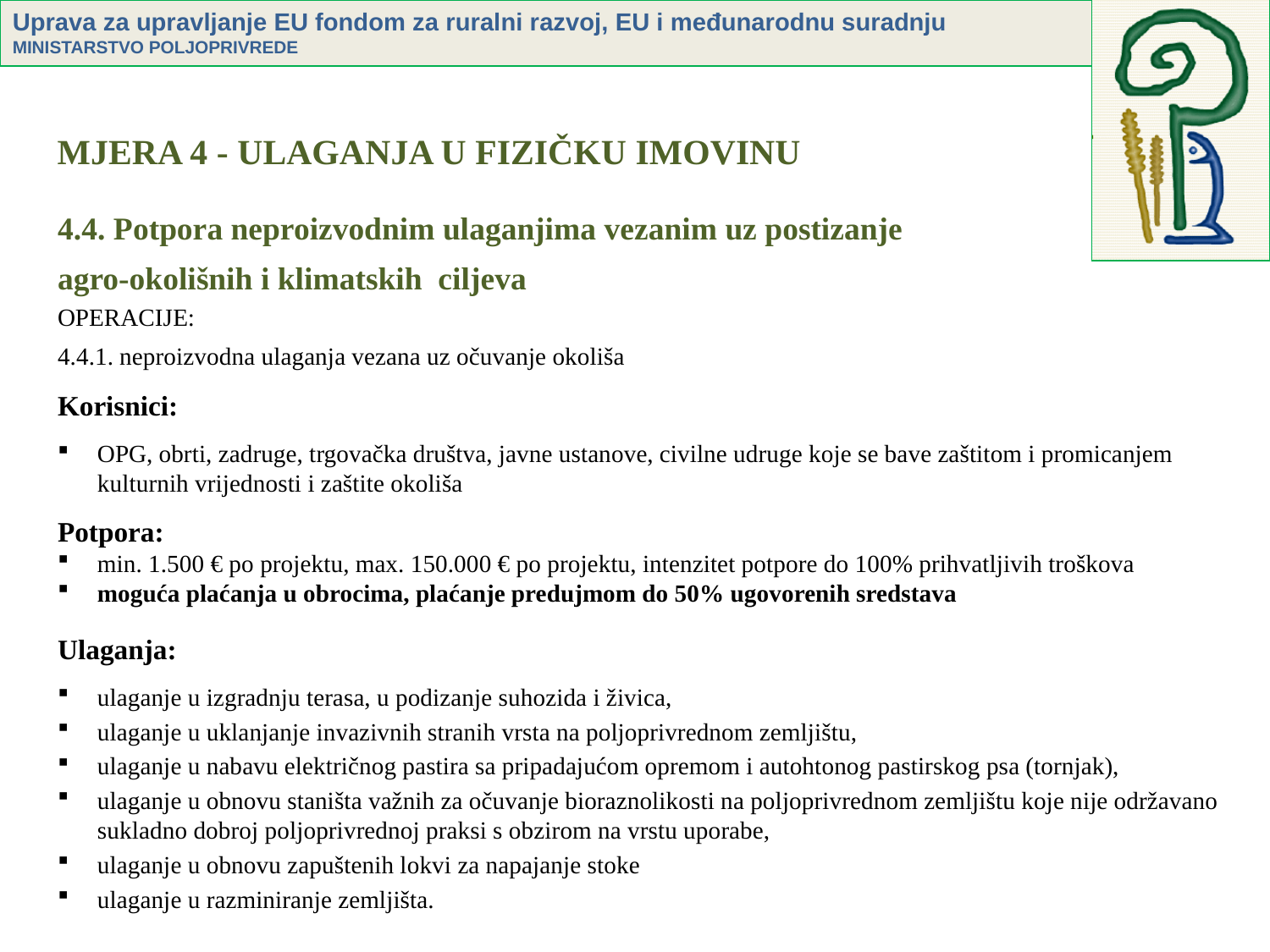

MJERA 4 - ULAGANJA U FIZIČKU IMOVINU
4.4. Potpora neproizvodnim ulaganjima vezanim uz postizanje
agro-okolišnih i klimatskih  ciljeva
OPERACIJE:
4.4.1. neproizvodna ulaganja vezana uz očuvanje okoliša
Korisnici:

OPG, obrti, zadruge, trgovačka društva, javne ustanove, civilne udruge koje se bave zaštitom i promicanjem kulturnih vrijednosti i zaštite okoliša

Potpora:
min. 1.500 € po projektu, max. 150.000 € po projektu, intenzitet potpore do 100% prihvatljivih troškova
moguća plaćanja u obrocima, plaćanje predujmom do 50% ugovorenih sredstava

Ulaganja:
ulaganje u izgradnju terasa, u podizanje suhozida i živica,
ulaganje u uklanjanje invazivnih stranih vrsta na poljoprivrednom zemljištu,
ulaganje u nabavu električnog pastira sa pripadajućom opremom i autohtonog pastirskog psa (tornjak),
ulaganje u obnovu staništa važnih za očuvanje bioraznolikosti na poljoprivrednom zemljištu koje nije održavano sukladno dobroj poljoprivrednoj praksi s obzirom na vrstu uporabe,
ulaganje u obnovu zapuštenih lokvi za napajanje stoke
ulaganje u razminiranje zemljišta.